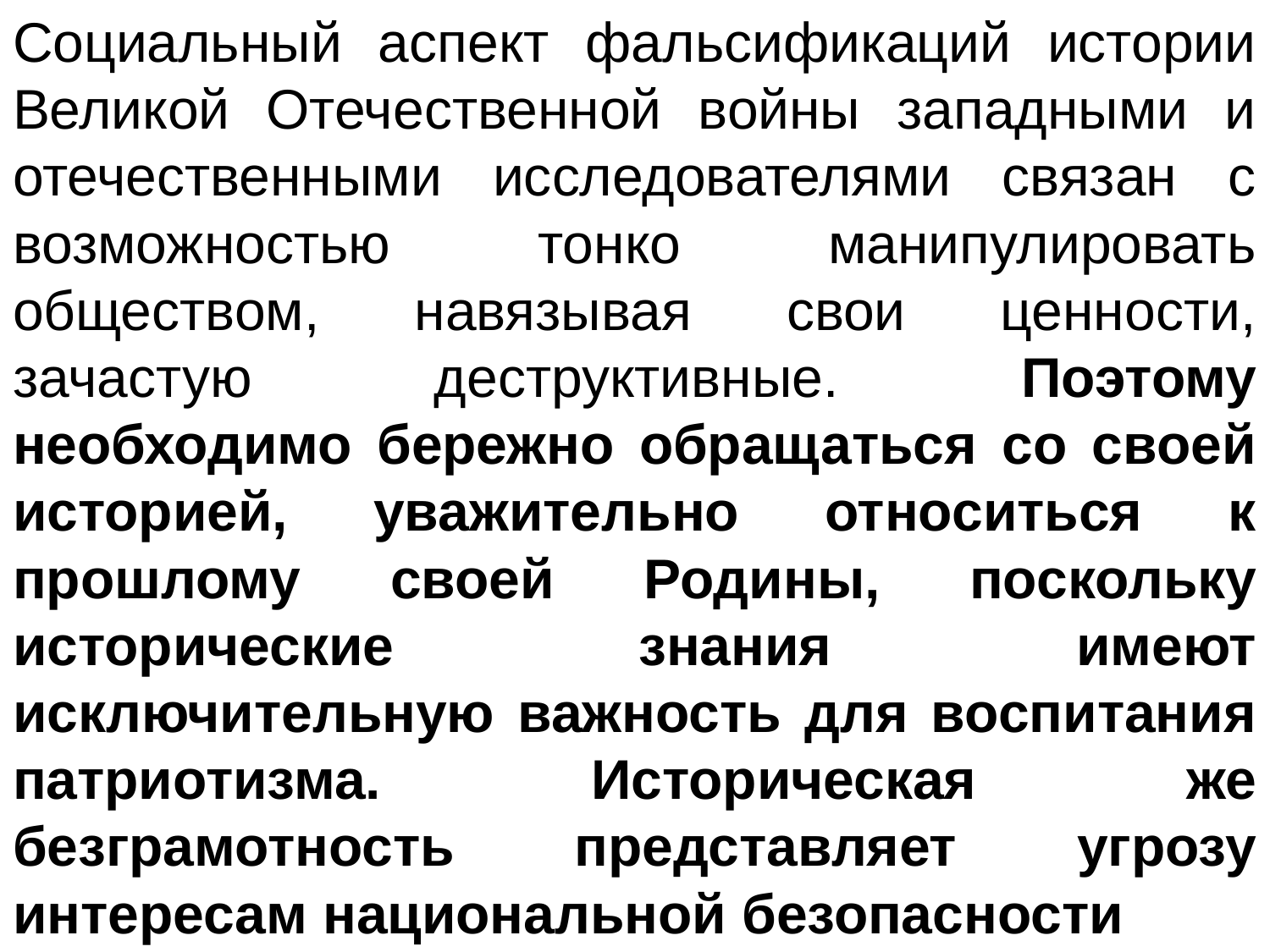

Социальный аспект фальсификаций истории Великой Отечественной войны западными и отечественными исследователями связан с возможностью тонко манипулировать обществом, навязывая свои ценности, зачастую деструктивные. Поэтому необходимо бережно обращаться со своей историей, уважительно относиться к прошлому своей Родины, поскольку исторические знания имеют исключительную важность для воспитания патриотизма. Историческая же безграмотность представляет угрозу интересам национальной безопасности